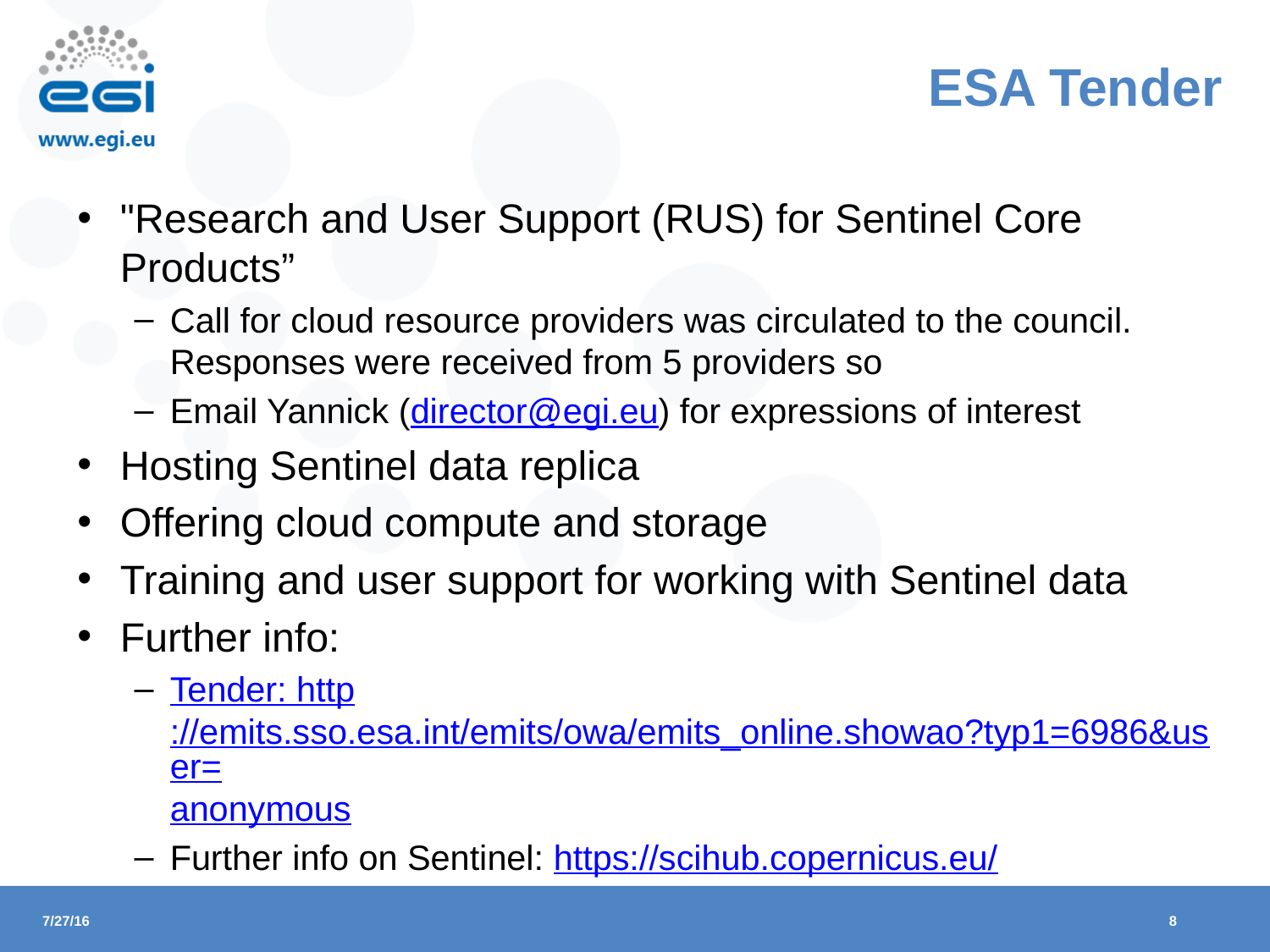

# ESA Tender
"Research and User Support (RUS) for Sentinel Core Products”
Call for cloud resource providers was circulated to the council. Responses were received from 5 providers so
Email Yannick (director@egi.eu) for expressions of interest
Hosting Sentinel data replica
Offering cloud compute and storage
Training and user support for working with Sentinel data
Further info:
Tender: http://emits.sso.esa.int/emits/owa/emits_online.showao?typ1=6986&user=anonymous
Further info on Sentinel: https://scihub.copernicus.eu/